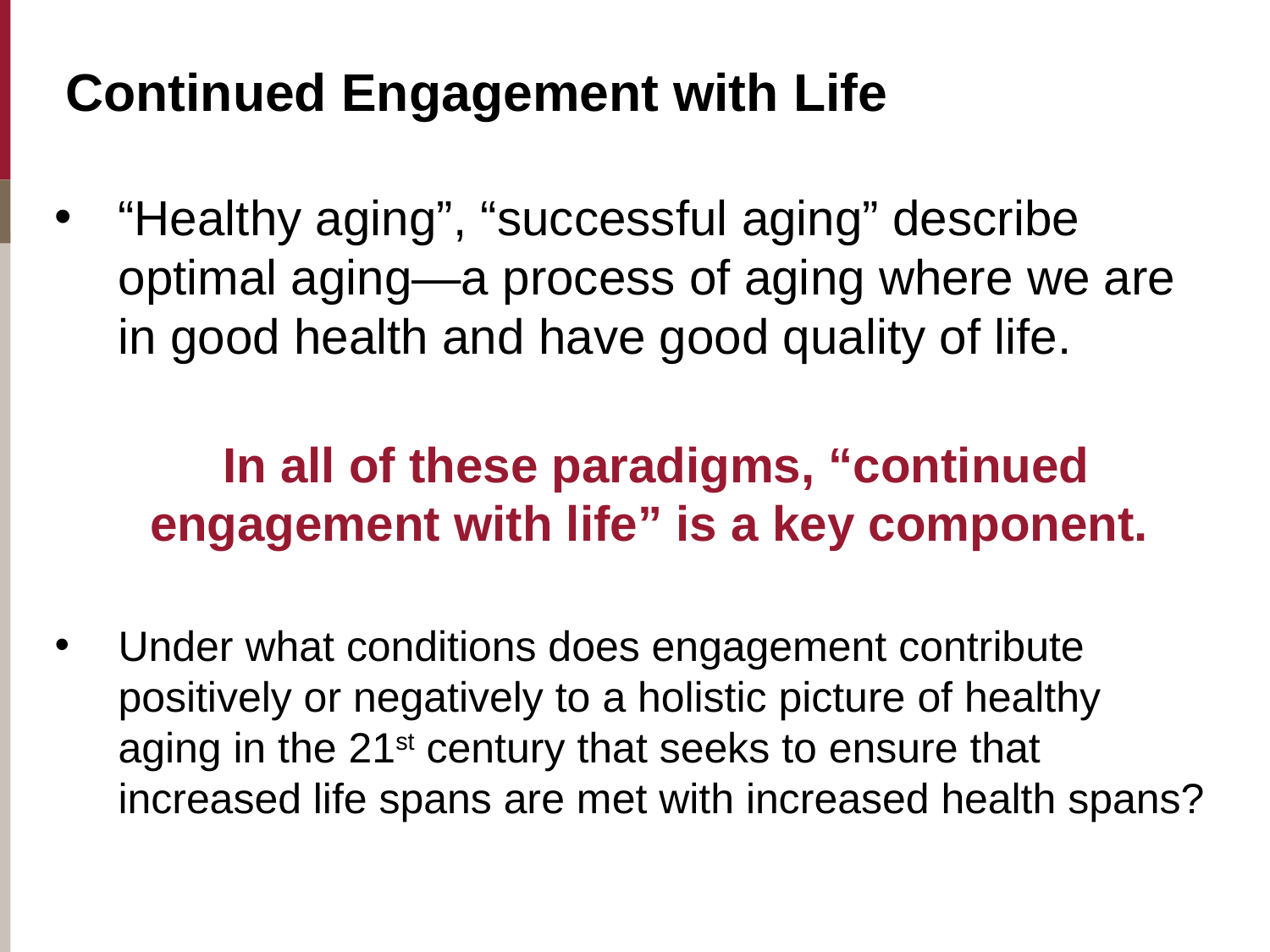

# Continued Engagement with Life
“Healthy aging”, “successful aging” describe optimal aging—a process of aging where we are in good health and have good quality of life.
In all of these paradigms, “continued engagement with life” is a key component.

Under what conditions does engagement contribute positively or negatively to a holistic picture of healthy aging in the 21st century that seeks to ensure that increased life spans are met with increased health spans?